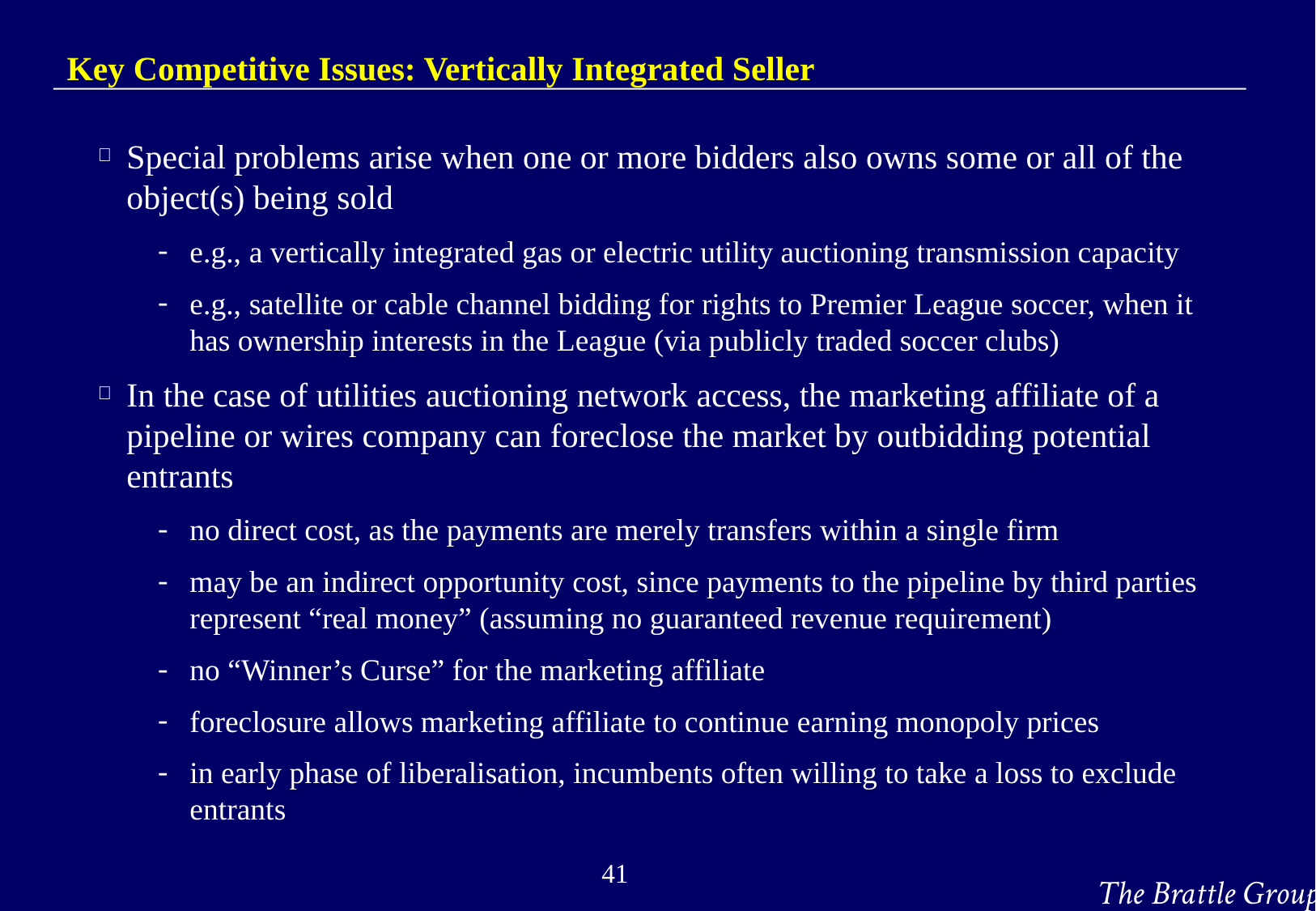

# Key Competitive Issues: Vertically Integrated Seller
Special problems arise when one or more bidders also owns some or all of the object(s) being sold
e.g., a vertically integrated gas or electric utility auctioning transmission capacity
e.g., satellite or cable channel bidding for rights to Premier League soccer, when it has ownership interests in the League (via publicly traded soccer clubs)
In the case of utilities auctioning network access, the marketing affiliate of a pipeline or wires company can foreclose the market by outbidding potential entrants
no direct cost, as the payments are merely transfers within a single firm
may be an indirect opportunity cost, since payments to the pipeline by third parties represent “real money” (assuming no guaranteed revenue requirement)
no “Winner’s Curse” for the marketing affiliate
foreclosure allows marketing affiliate to continue earning monopoly prices
in early phase of liberalisation, incumbents often willing to take a loss to exclude entrants